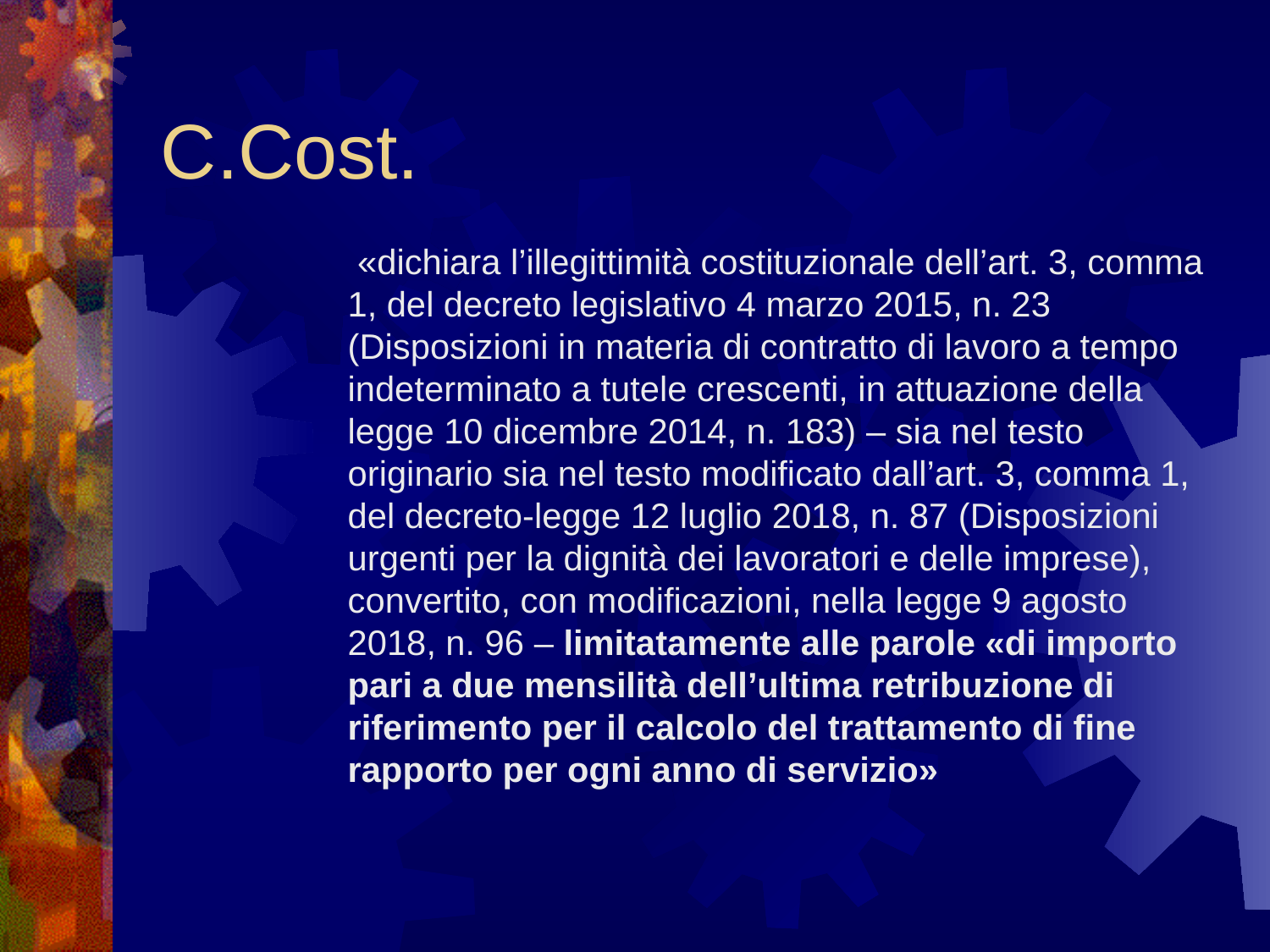

# C.Cost.
 «dichiara l’illegittimità costituzionale dell’art. 3, comma 1, del decreto legislativo 4 marzo 2015, n. 23 (Disposizioni in materia di contratto di lavoro a tempo indeterminato a tutele crescenti, in attuazione della legge 10 dicembre 2014, n. 183) – sia nel testo originario sia nel testo modificato dall’art. 3, comma 1, del decreto-legge 12 luglio 2018, n. 87 (Disposizioni urgenti per la dignità dei lavoratori e delle imprese), convertito, con modificazioni, nella legge 9 agosto 2018, n. 96 – limitatamente alle parole «di importo pari a due mensilità dell’ultima retribuzione di riferimento per il calcolo del trattamento di fine rapporto per ogni anno di servizio»